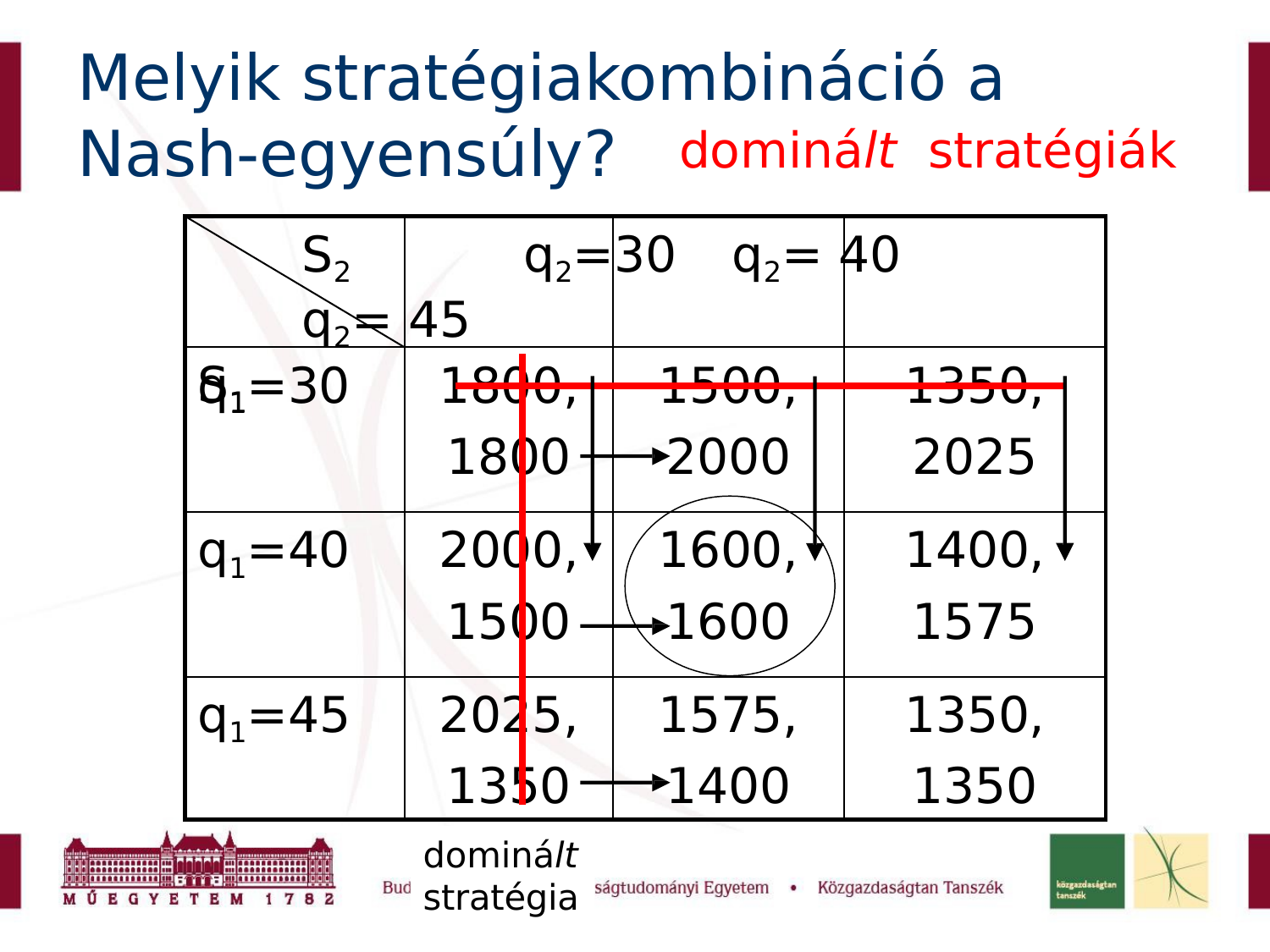

# Melyik stratégiakombináció a
Nash-egyensúly?
dominált  stratégiák

S2	q2=30	q2= 40	q2= 45
S1
1800,	1500,	1350,
1800	2000	2025

q1=30

2000,	1600,
1500	1600
1400,
1575

q1=40

2025,
1350
1575,
1400
1350,
1350

q1=45

dominált
stratégia